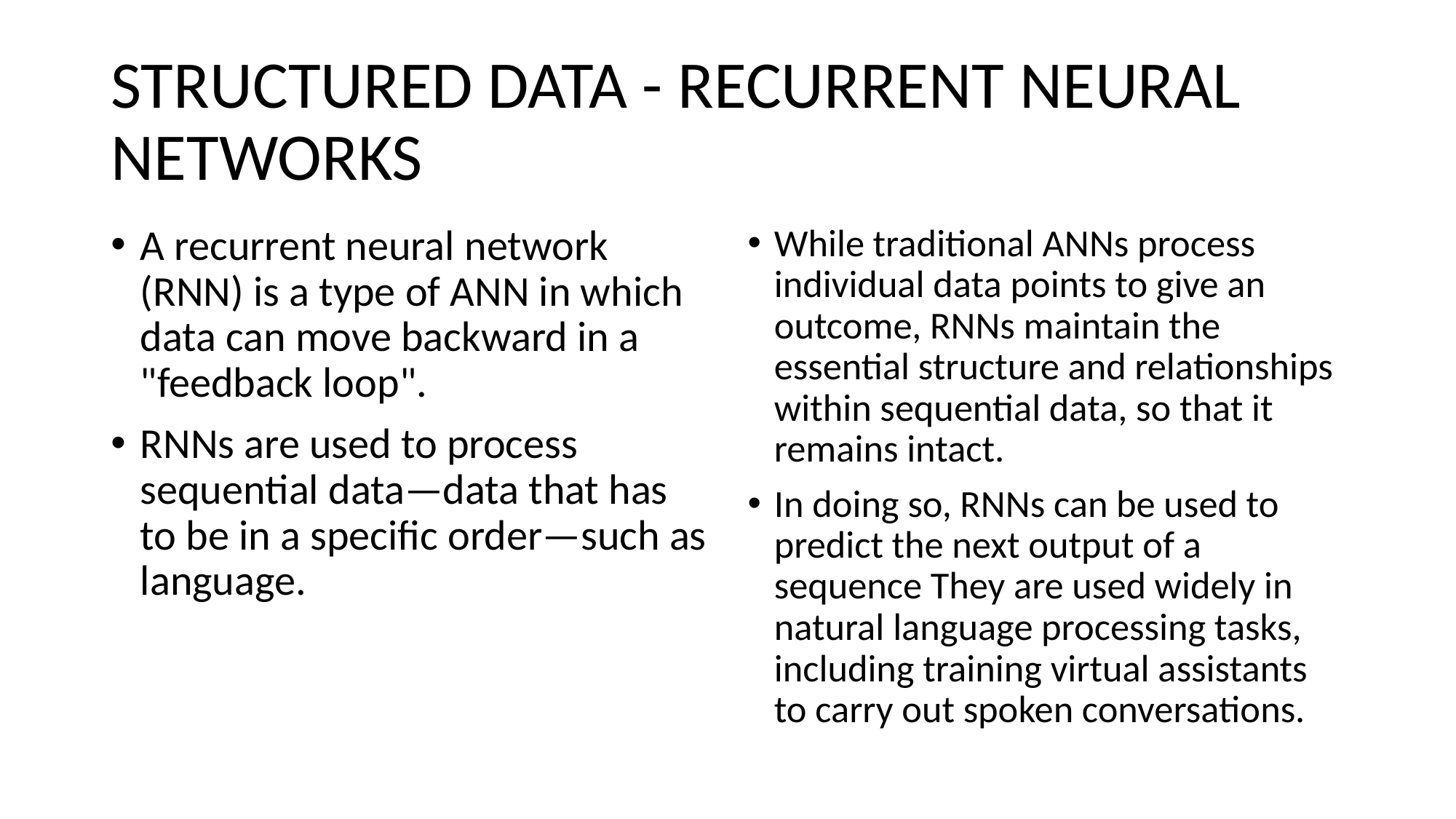

# STRUCTURED DATA - RECURRENT NEURAL NETWORKS
A recurrent neural network (RNN) is a type of ANN in which data can move backward in a "feedback loop".
RNNs are used to process sequential data—data that has to be in a specific order—such as language.
While traditional ANNs process individual data points to give an outcome, RNNs maintain the  essential structure and relationships within sequential data, so that it remains intact.
In doing so, RNNs can be used to predict the next output of a sequence They are used widely in natural language processing tasks, including training virtual assistants to carry out spoken conversations.